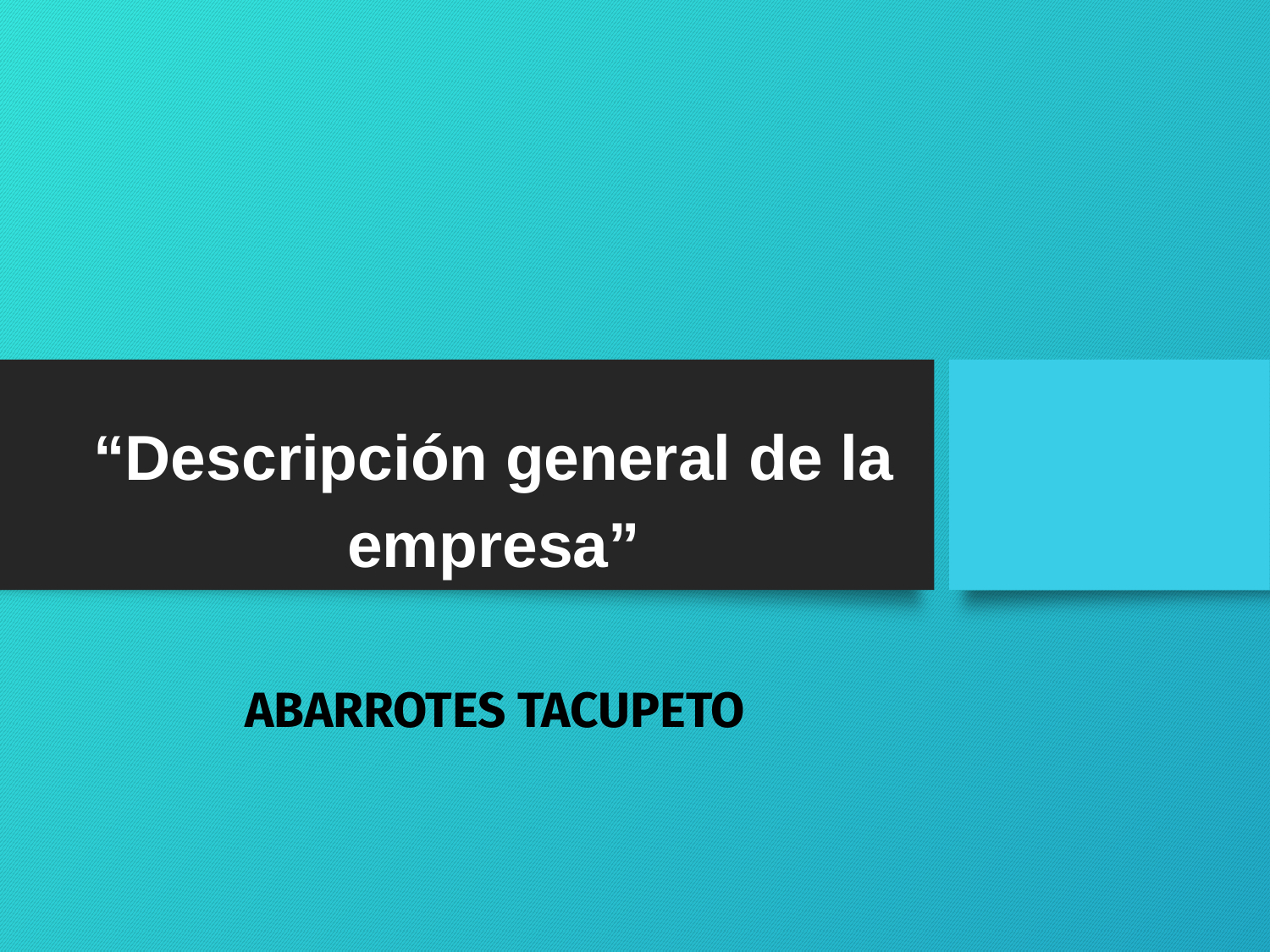

# “Descripción general de la empresa”

ABARROTES TACUPETO